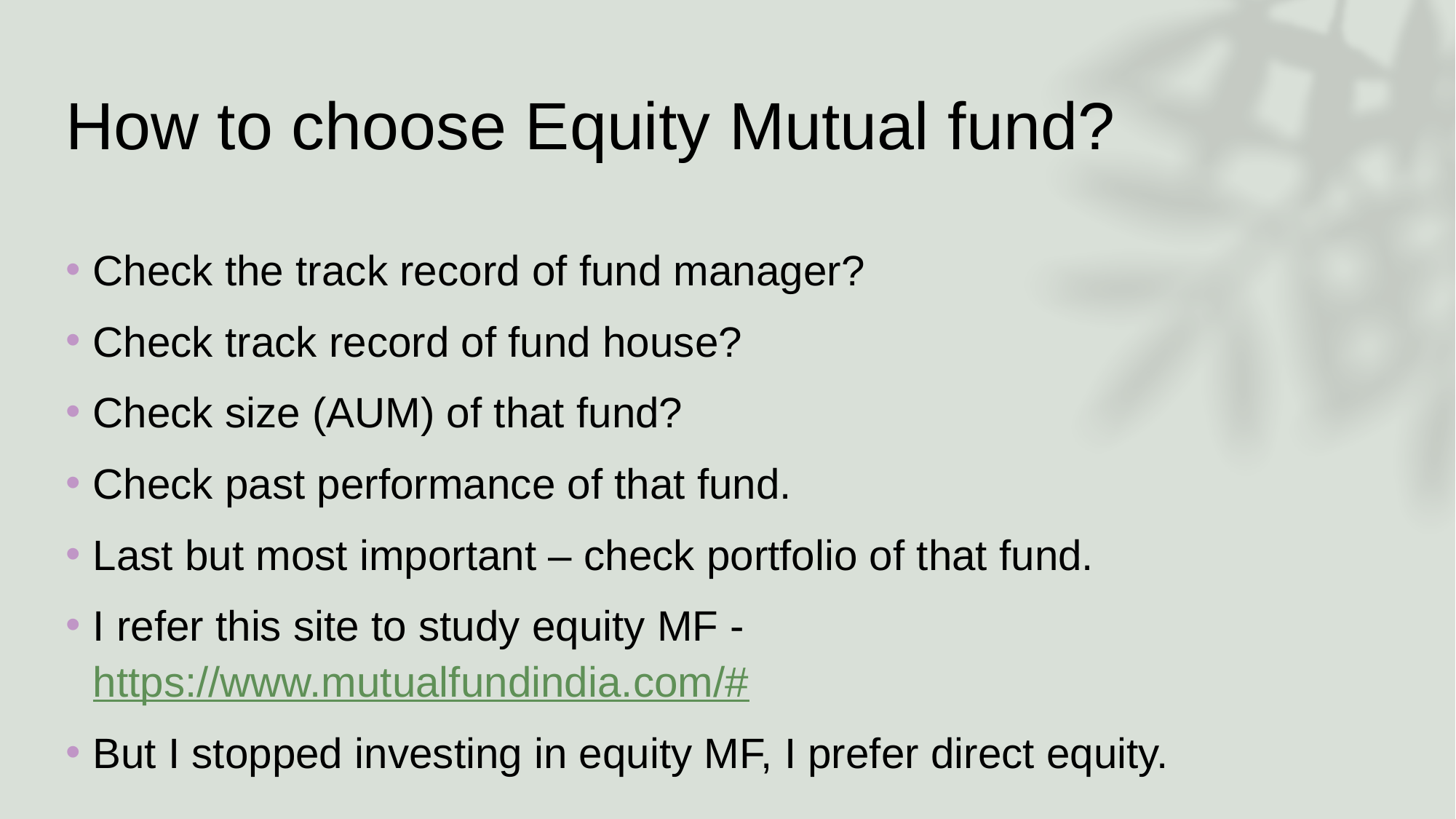

# How to choose Equity Mutual fund?
Check the track record of fund manager?
Check track record of fund house?
Check size (AUM) of that fund?
Check past performance of that fund.
Last but most important – check portfolio of that fund.
I refer this site to study equity MF - https://www.mutualfundindia.com/#
But I stopped investing in equity MF, I prefer direct equity.